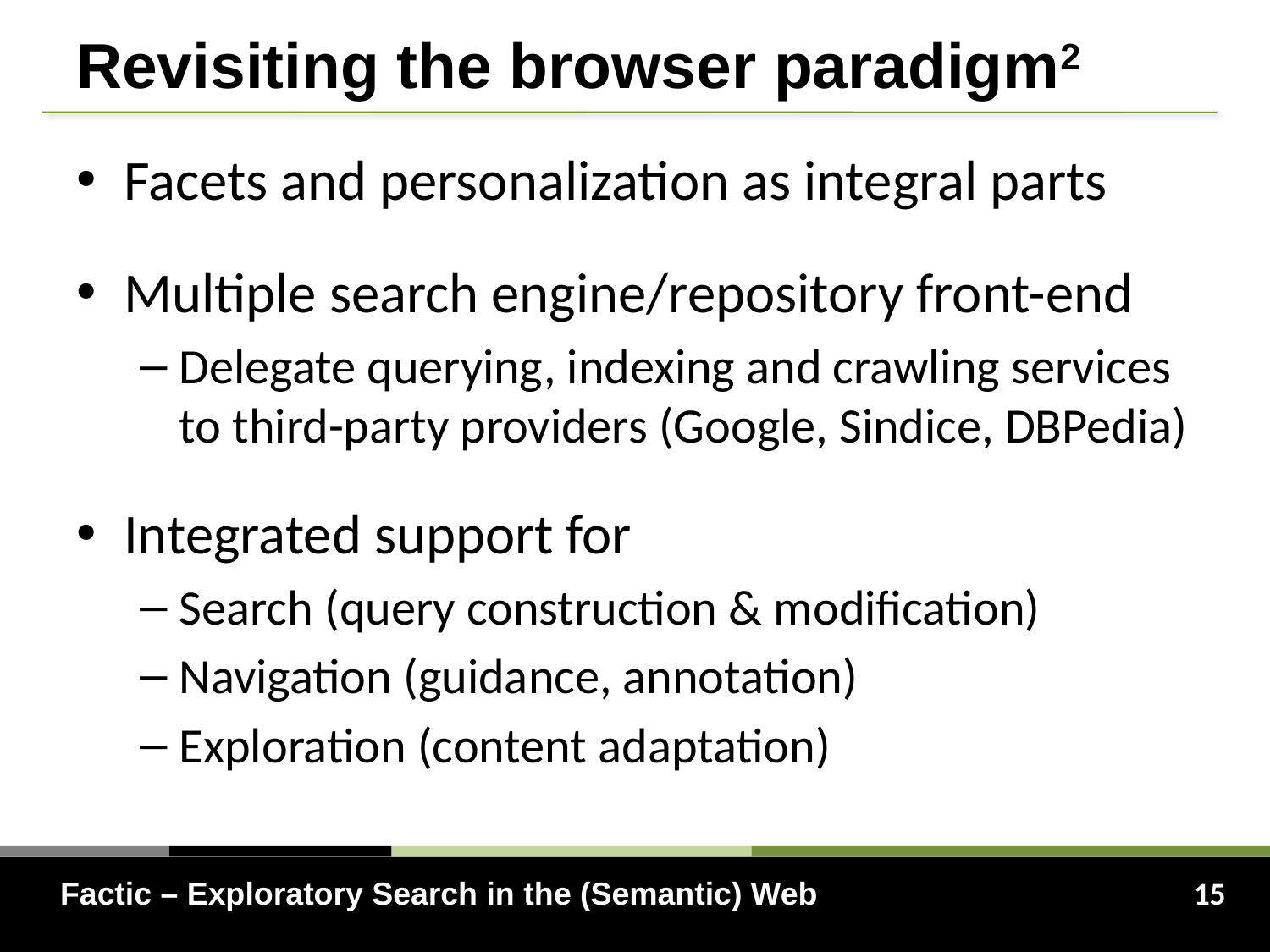

# Revisiting the browser paradigm2
Facets and personalization as integral parts
Multiple search engine/repository front-end
Delegate querying, indexing and crawling services to third-party providers (Google, Sindice, DBPedia)
Integrated support for
Search (query construction & modification)
Navigation (guidance, annotation)
Exploration (content adaptation)